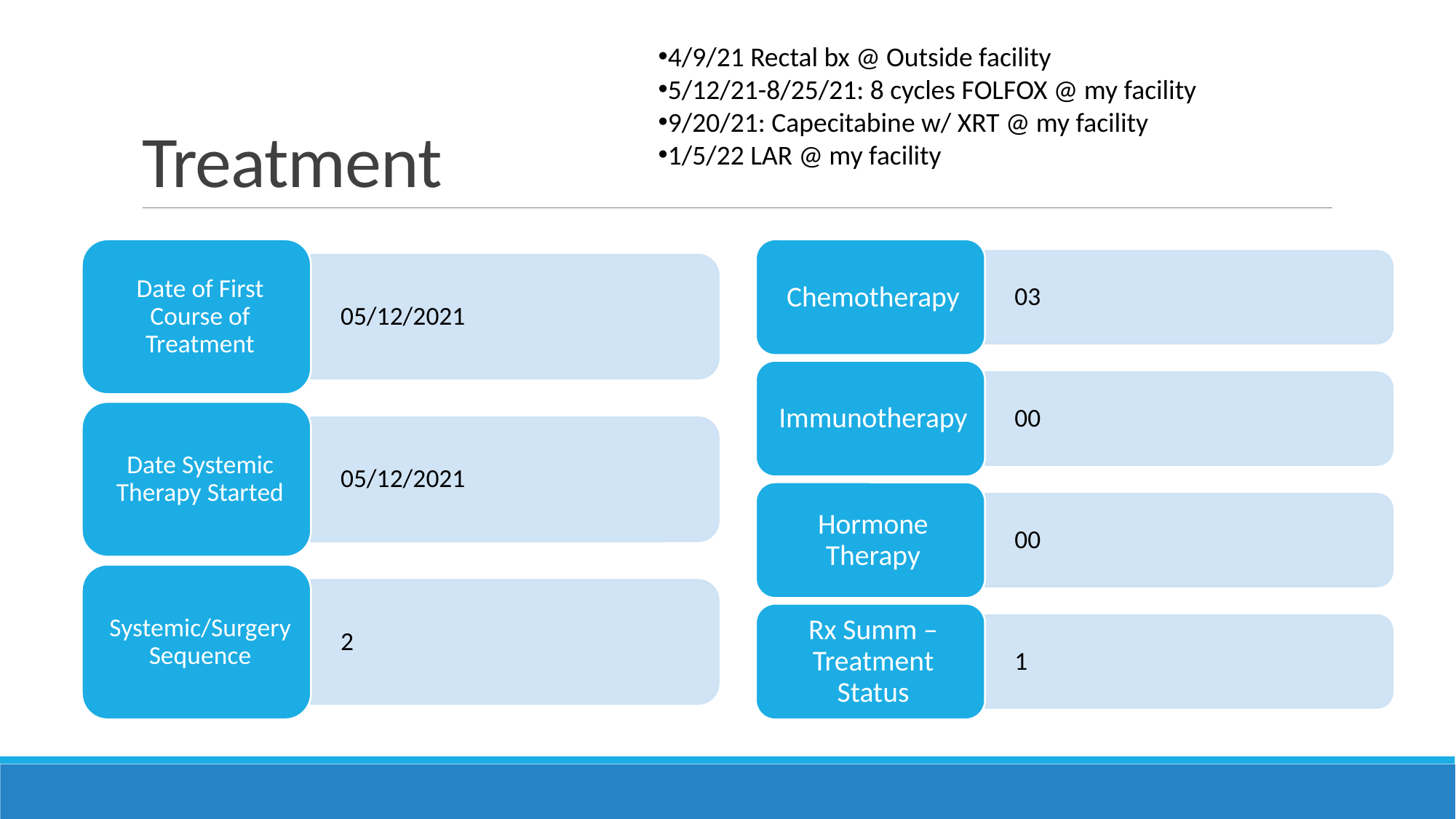

# Treatment
4/9/21 Rectal bx @ Outside facility
5/12/21-8/25/21: 8 cycles FOLFOX @ my facility
9/20/21: Capecitabine w/ XRT @ my facility
1/5/22 LAR @ my facility
05/12/2021
Date of First Course of Treatment
05/12/2021
Date Systemic Therapy Started
2
Systemic/Surgery Sequence
03
Chemotherapy
00
Immunotherapy
00
Hormone Therapy
1
Rx Summ – Treatment Status